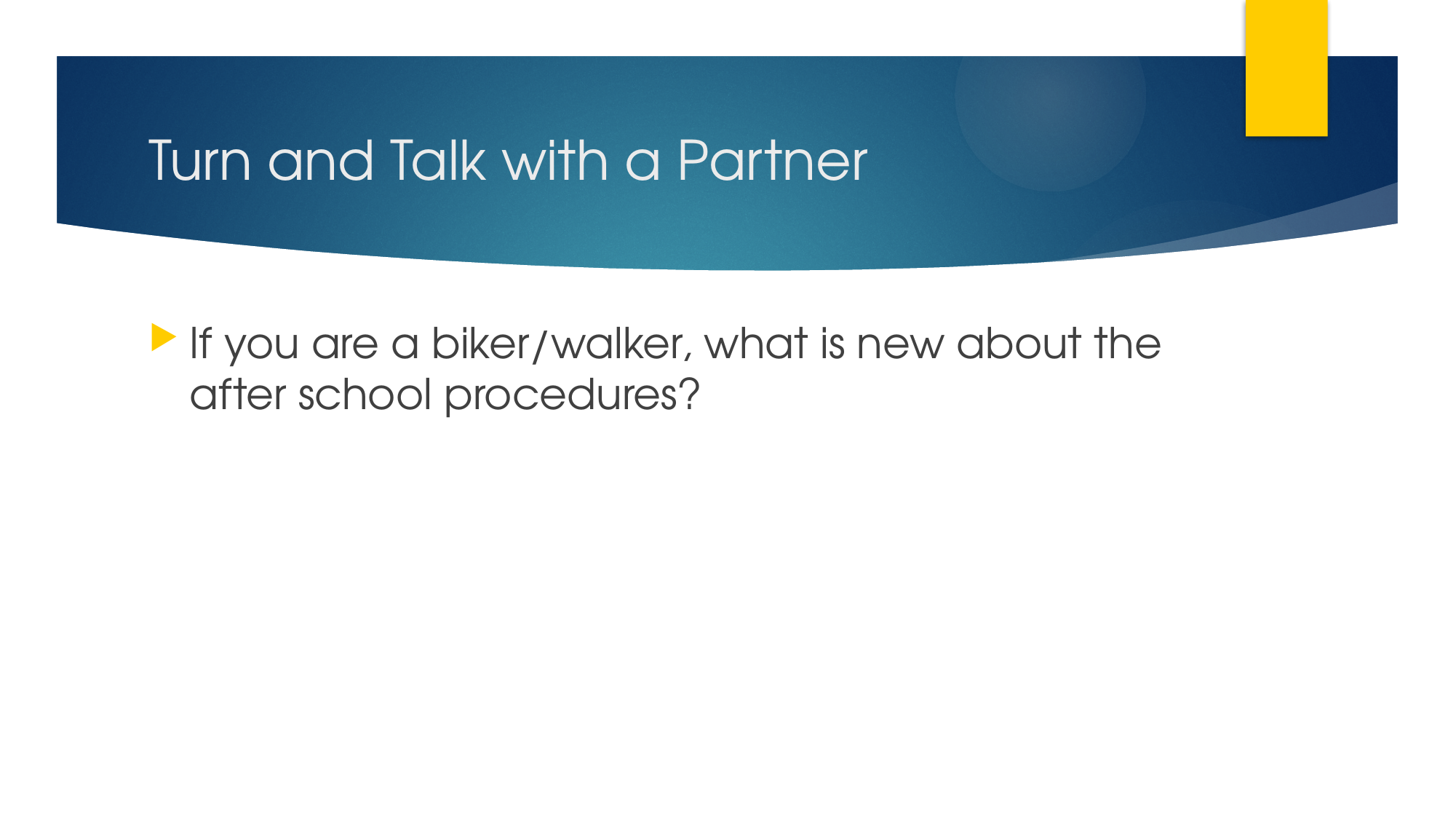

# Turn and Talk with a Partner
If you are a biker/walker, what is new about the after school procedures?